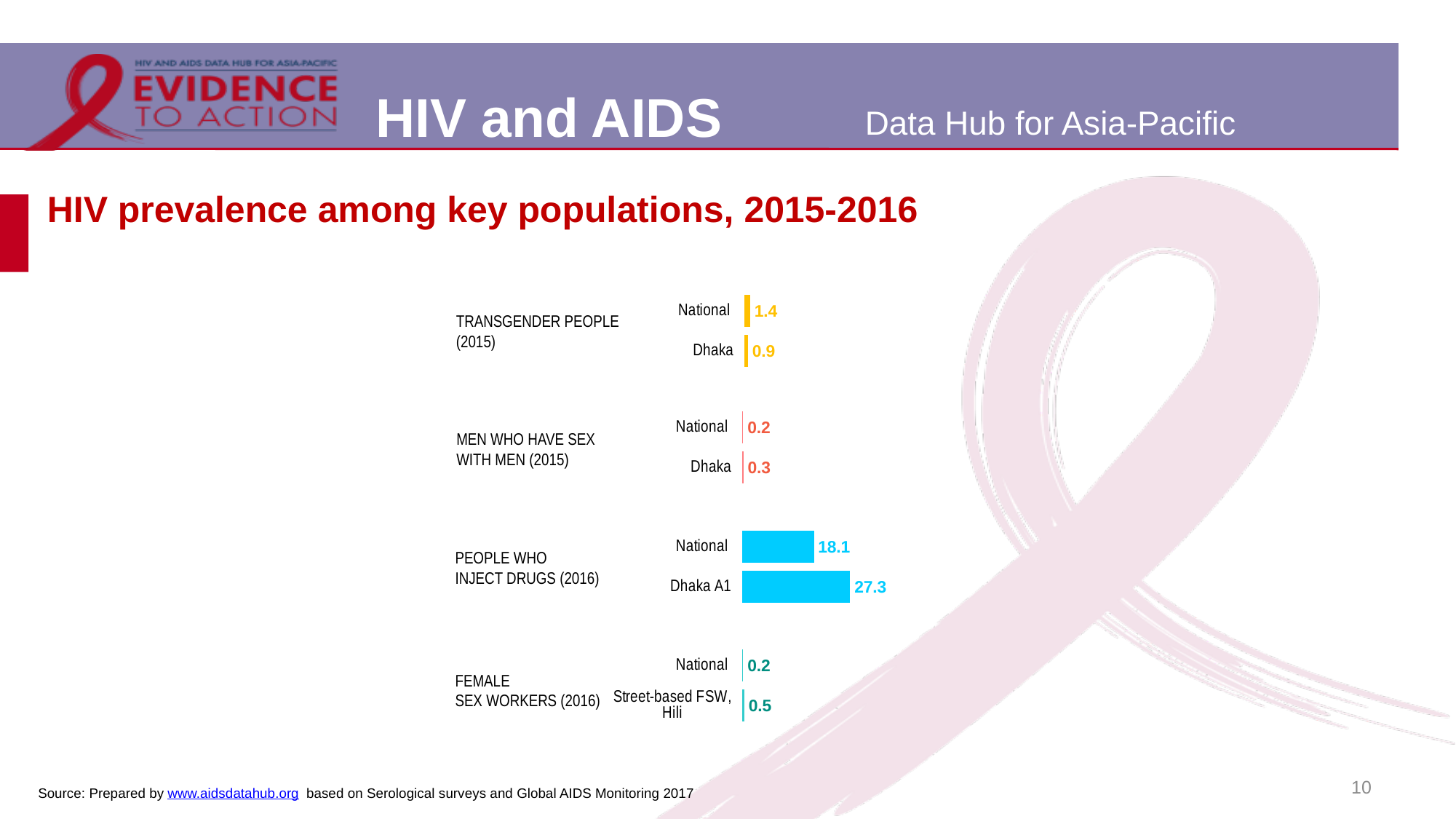

# HIV prevalence among key populations, 2015-2016

### Chart

| Category |  |
|---|---|
| National  | 1.4 |
| Dhaka | 0.9 |
TRANSGENDER PEOPLE
(2015)

### Chart

| Category |  |
|---|---|
| National  | 0.2 |
| Dhaka | 0.3 |
MEN WHO HAVE SEX
WITH MEN (2015)

### Chart

| Category |  |
|---|---|
| National  | 18.1 |
| Dhaka A1 | 27.3 |
PEOPLE WHO
INJECT DRUGS (2016)

### Chart

| Category |  |
|---|---|
| National  | 0.2 |
| Street-based FSW, Hili | 0.5 |
FEMALE
SEX WORKERS (2016)
10
Source: Prepared by www.aidsdatahub.org  based on Serological surveys and Global AIDS Monitoring 2017